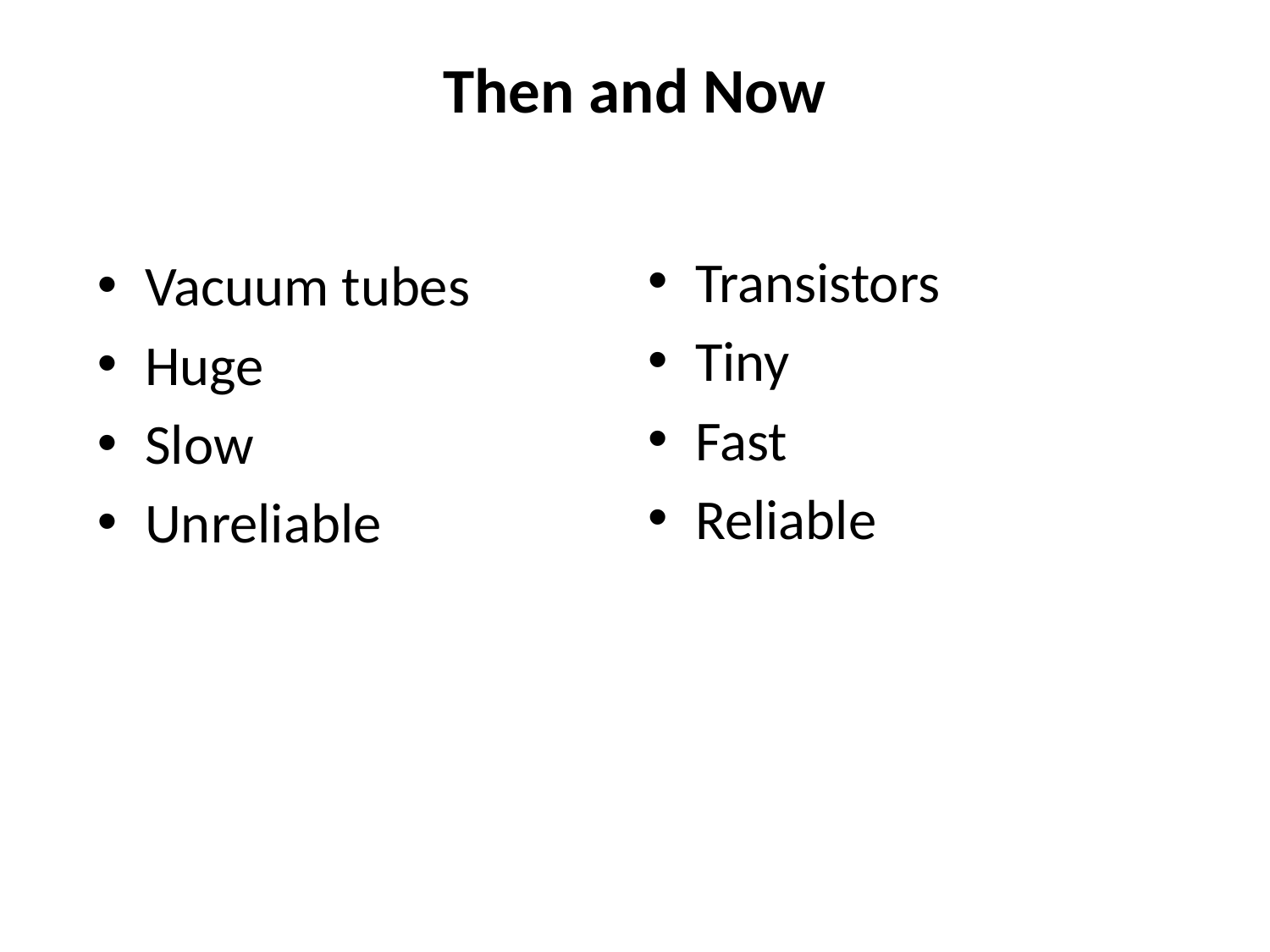

# Then and Now
Transistors
Tiny
Fast
Reliable
Vacuum tubes
Huge
Slow
Unreliable